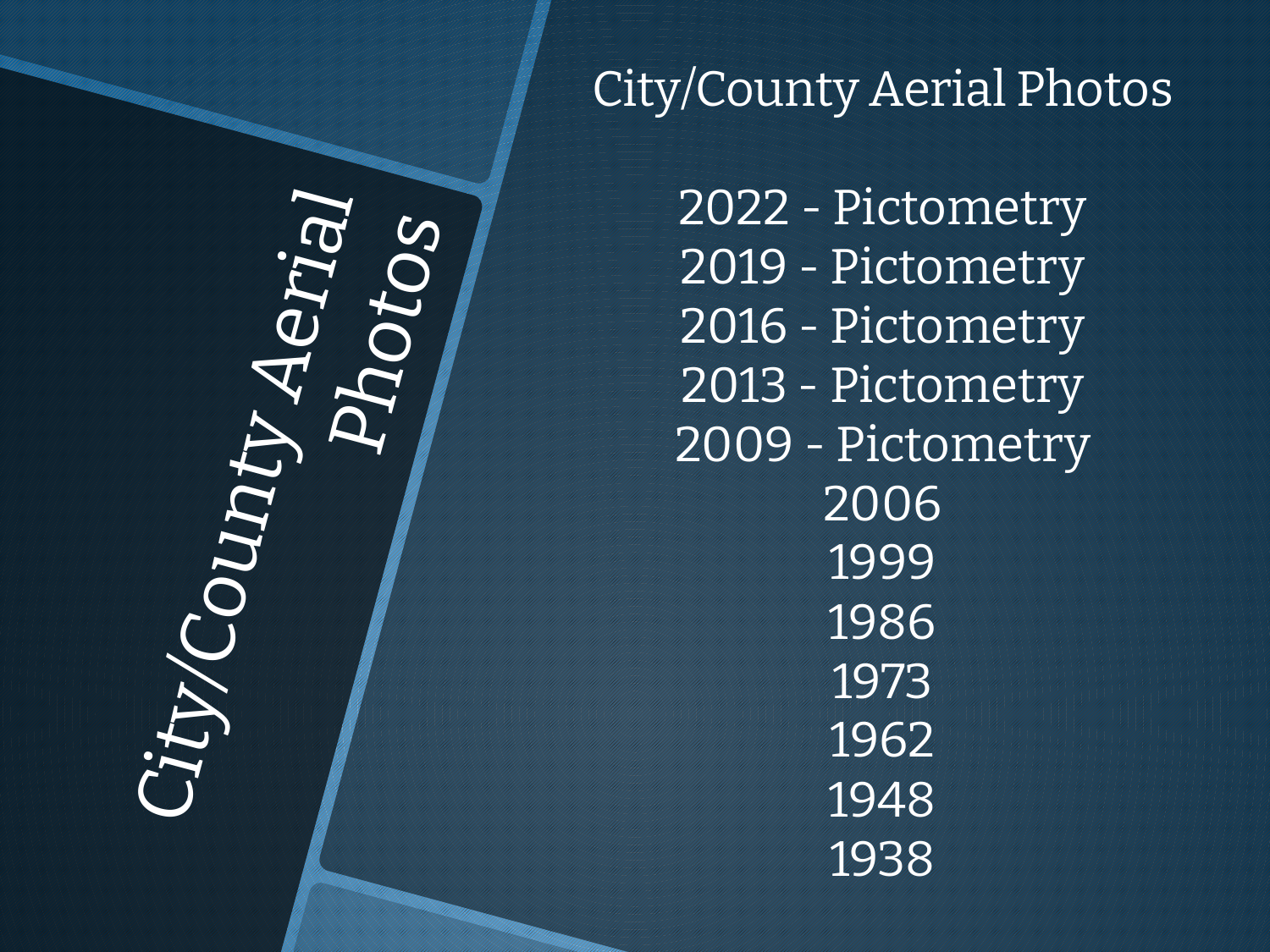

City/County Aerial Photos

2022 - Pictometry
2019 - Pictometry
2016 - Pictometry
2013 - Pictometry
2009 - Pictometry
2006
1999
1986
1973
1962
1948
1938

# City/County Aerial Photos